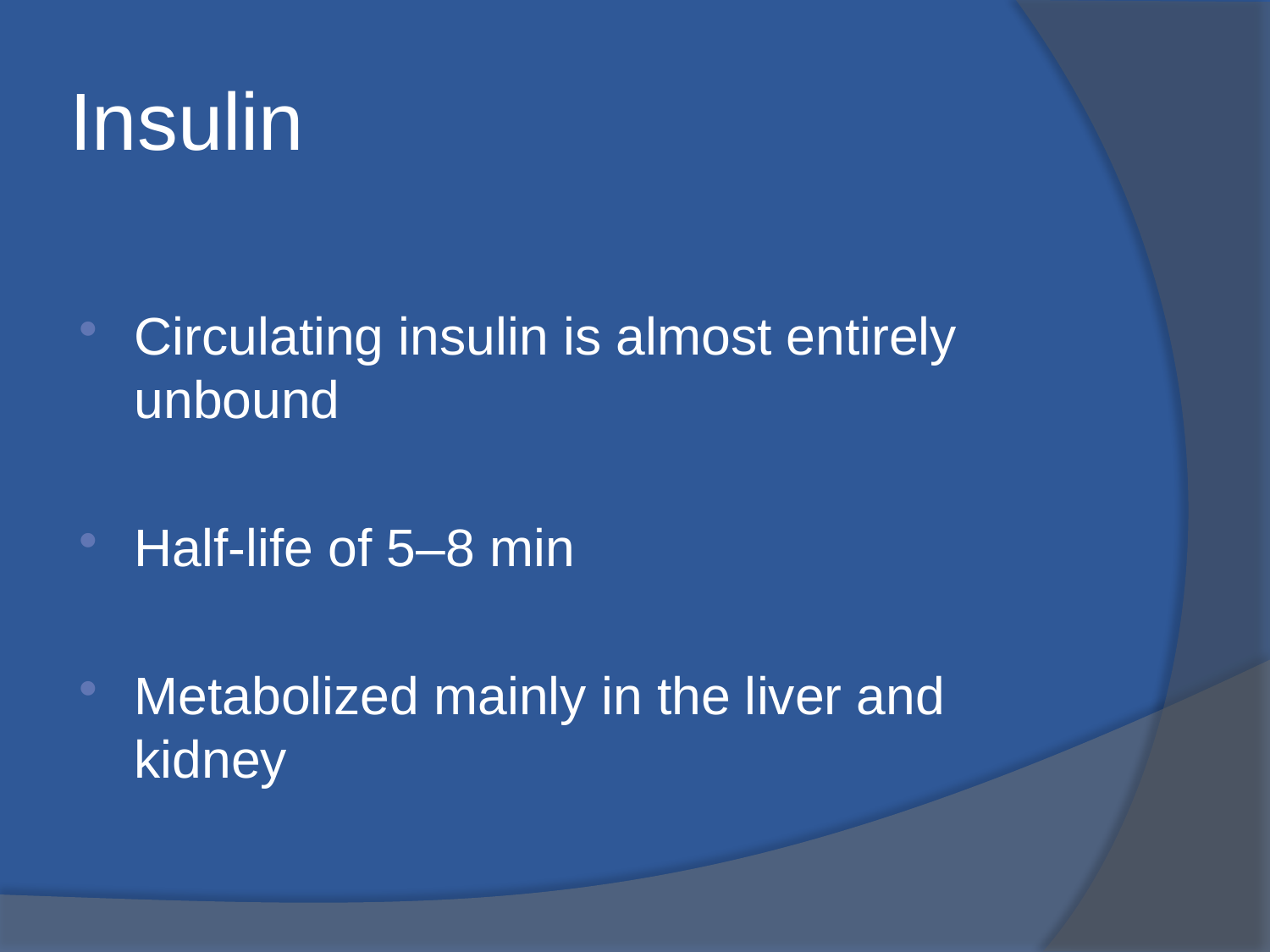

# Insulin

Circulating insulin is almost entirely unbound

Half-life of 5–8 min

Metabolized mainly in the liver and kidney